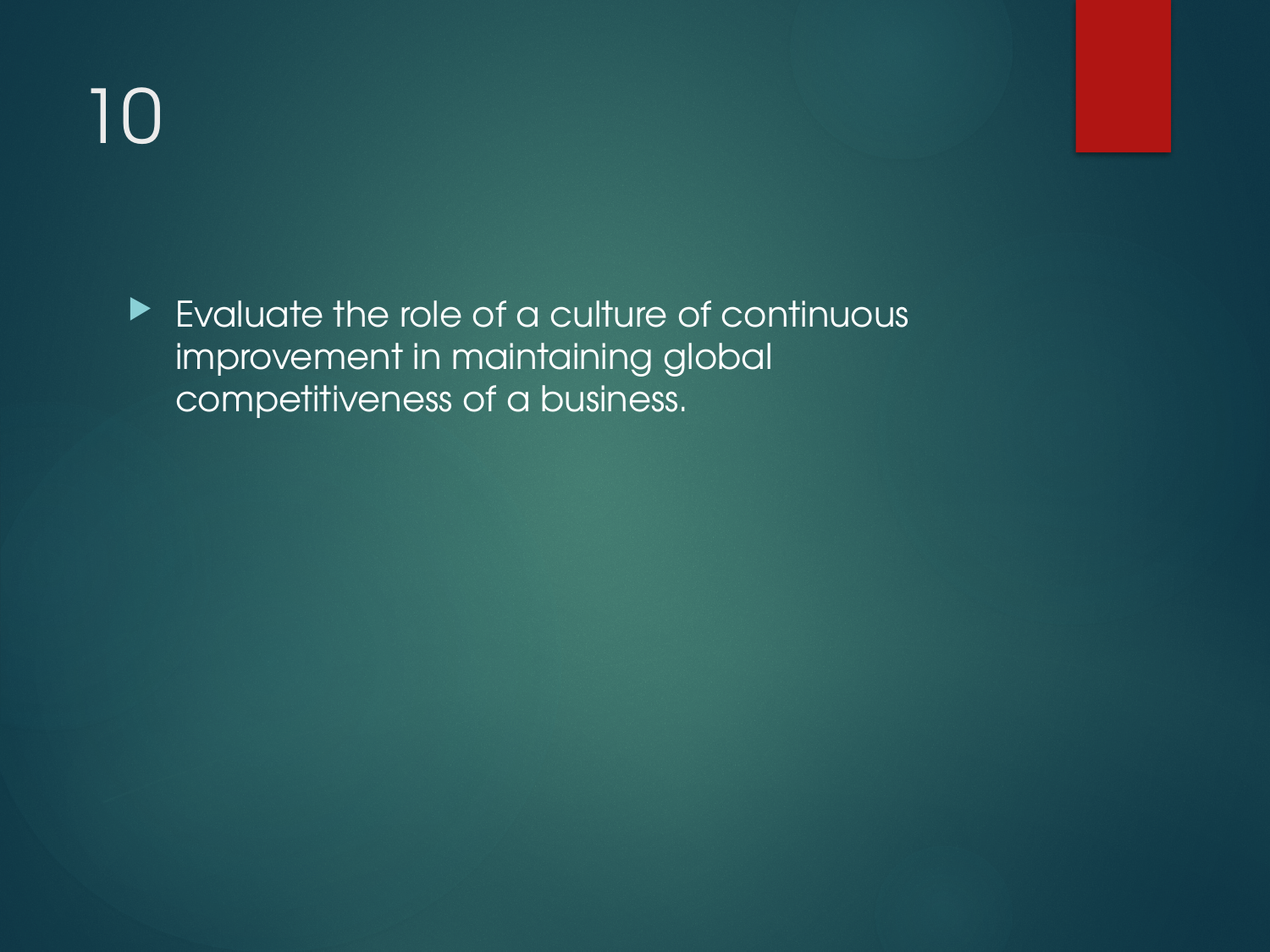

# 10
Evaluate the role of a culture of continuous improvement in maintaining global competitiveness of a business.